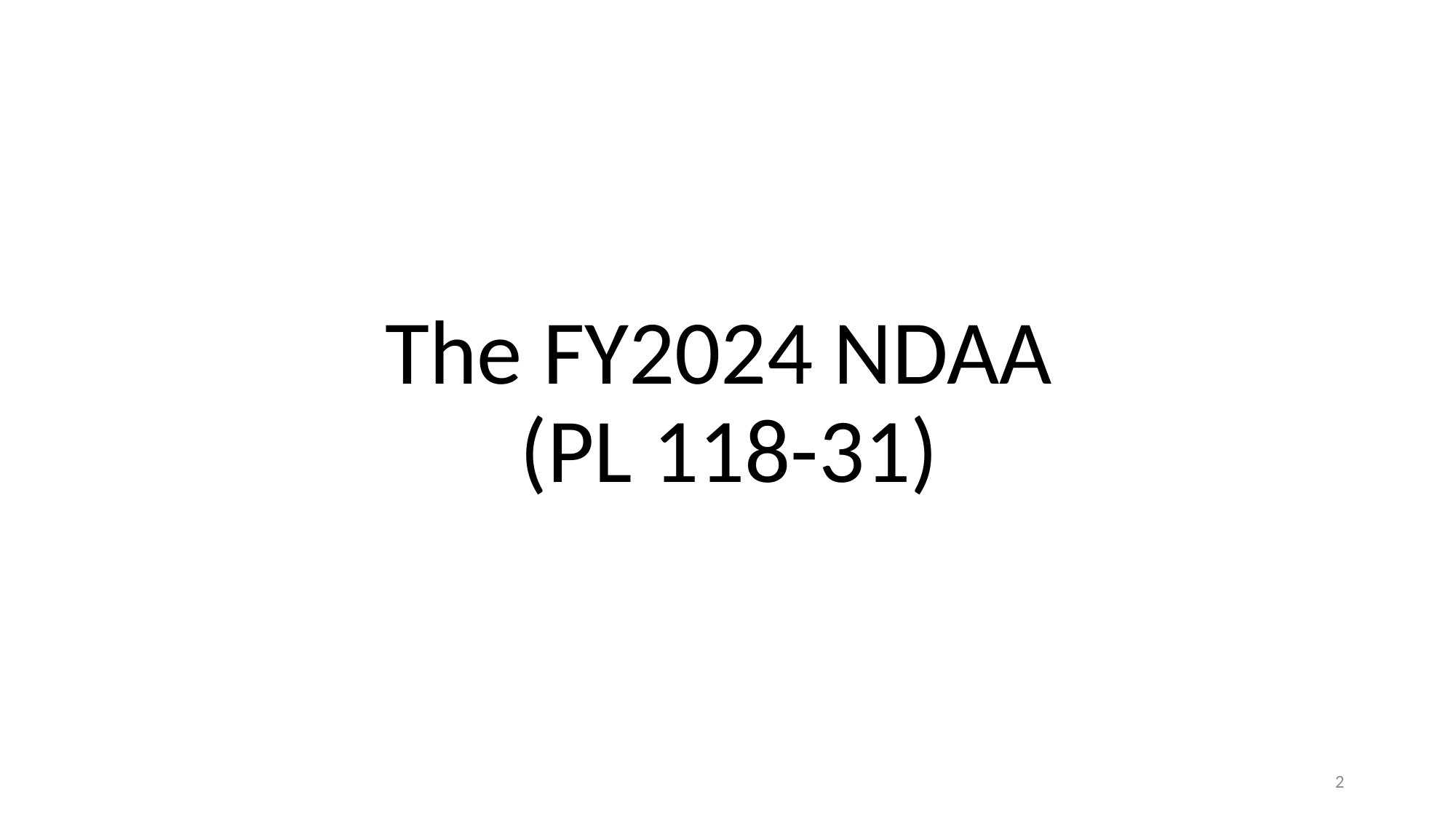

# The FY2024 NDAA (PL 118-31)
2